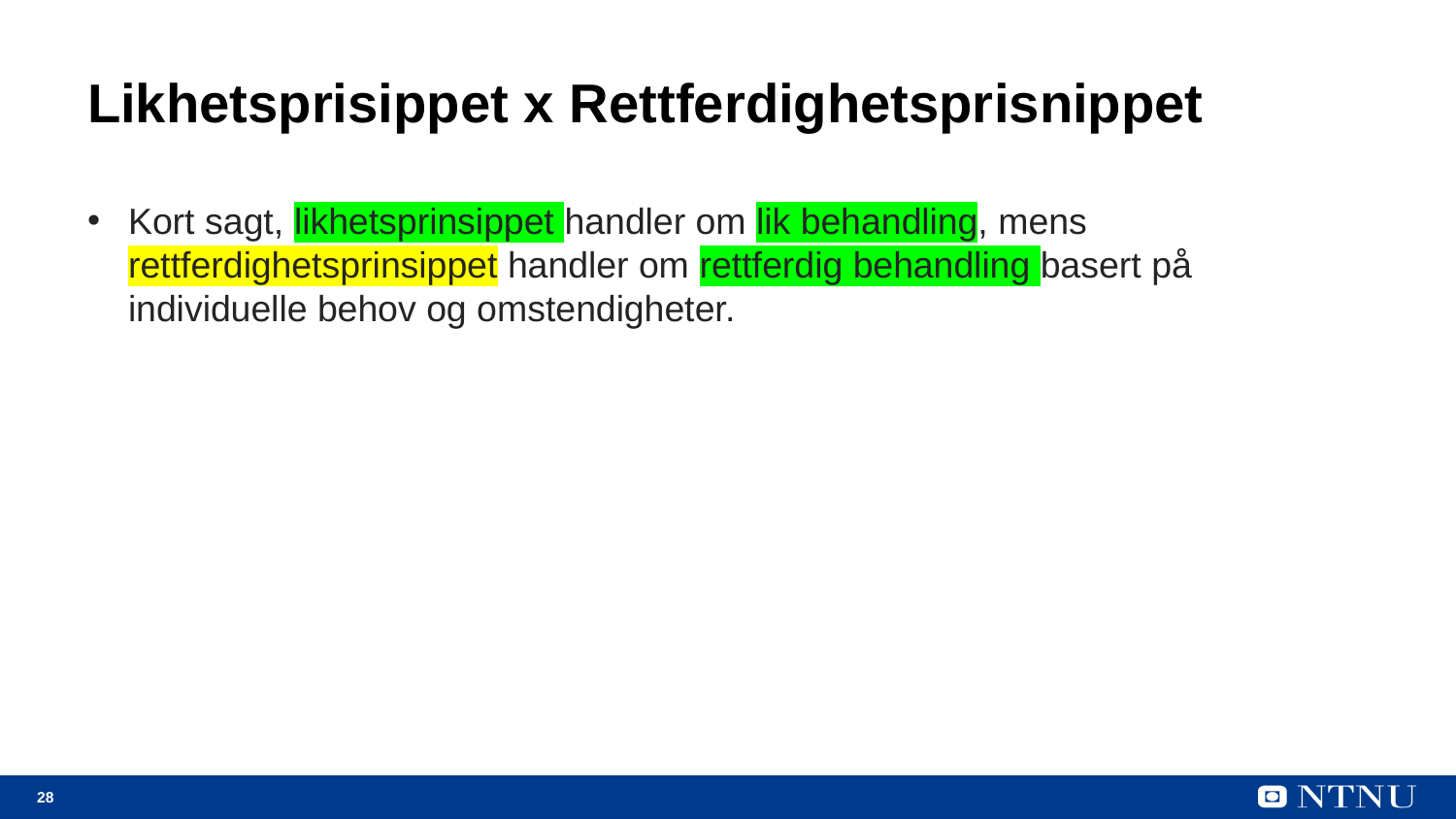

# Likhetsprisippet x Rettferdighetsprisnippet
Kort sagt, likhetsprinsippet handler om lik behandling, mens rettferdighetsprinsippet handler om rettferdig behandling basert på individuelle behov og omstendigheter.